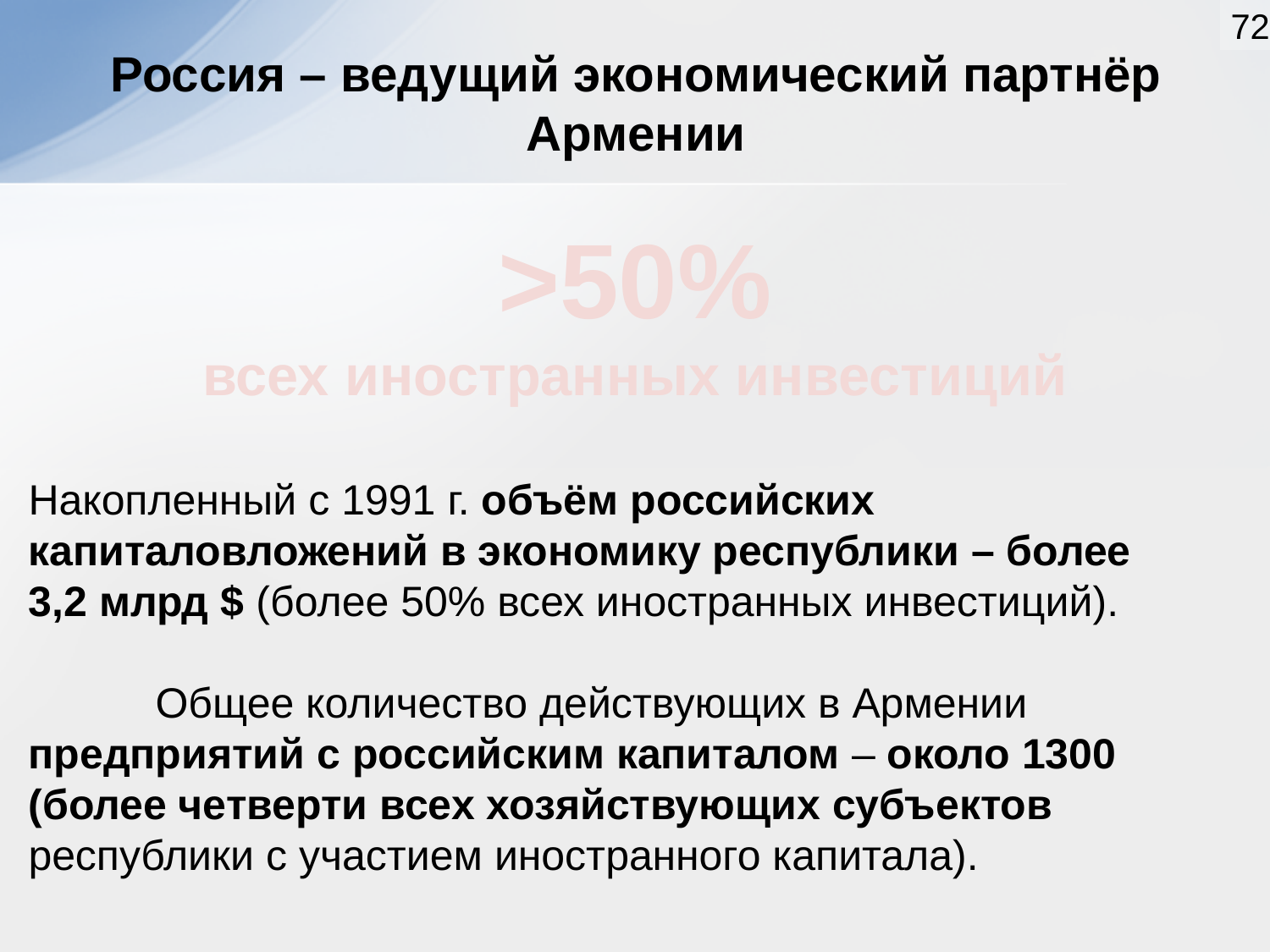

72
Россия – ведущий экономический партнёр Армении
>50%
всех иностранных инвестиций
Накопленный с 1991 г. объём российских капиталовложений в экономику республики – более 3,2 млрд $ (более 50% всех иностранных инвестиций).

	Общее количество действующих в Армении предприятий с российским капиталом – около 1300 (более четверти всех хозяйствующих субъектов республики с участием иностранного капитала).